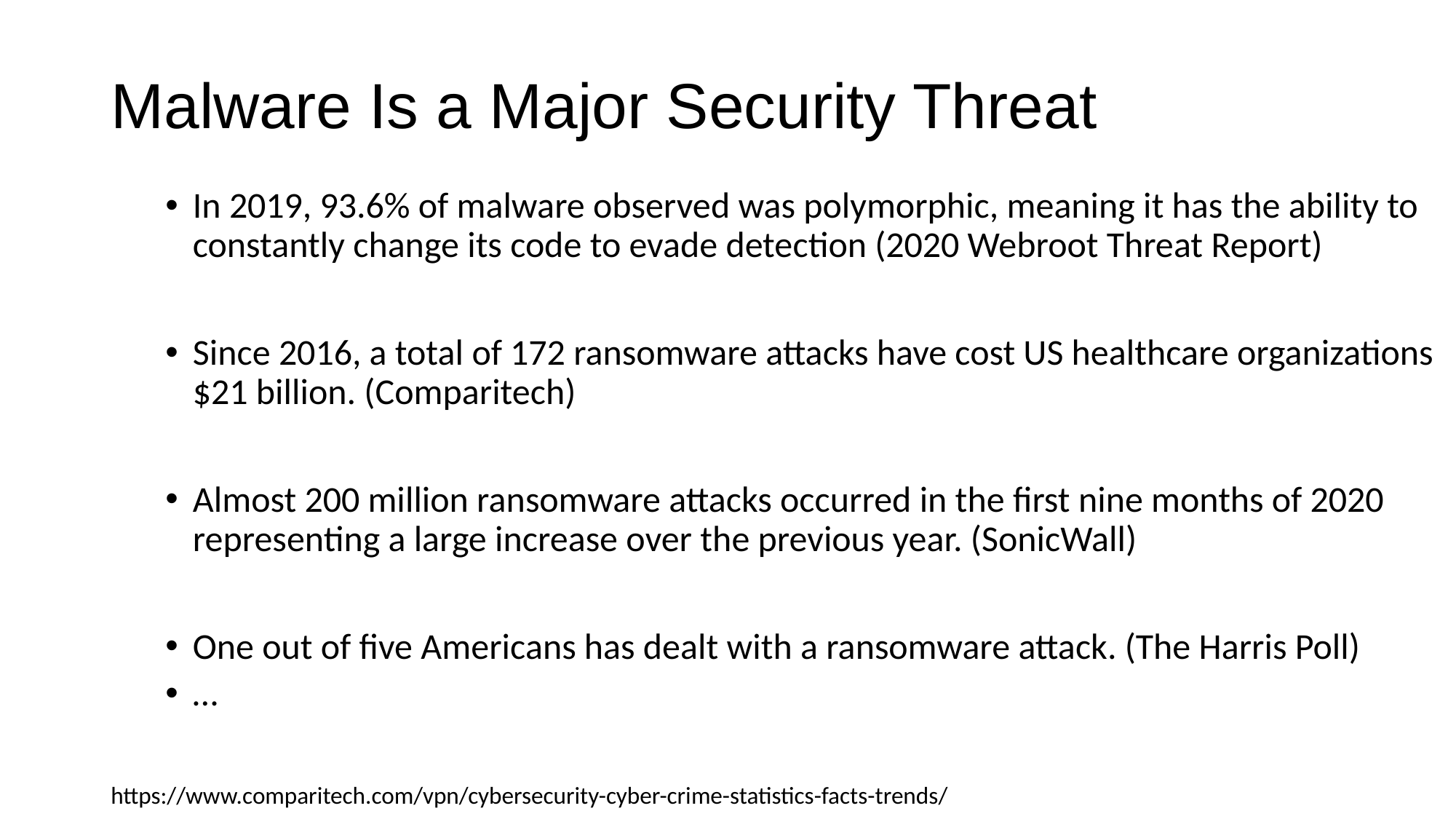

# Malware Is a Major Security Threat
In 2019, 93.6% of malware observed was polymorphic, meaning it has the ability to constantly change its code to evade detection (2020 Webroot Threat Report)

Since 2016, a total of 172 ransomware attacks have cost US healthcare organizations $21 billion. (Comparitech)

Almost 200 million ransomware attacks occurred in the first nine months of 2020 representing a large increase over the previous year. (SonicWall)

One out of five Americans has dealt with a ransomware attack. (The Harris Poll)
…
https://www.comparitech.com/vpn/cybersecurity-cyber-crime-statistics-facts-trends/